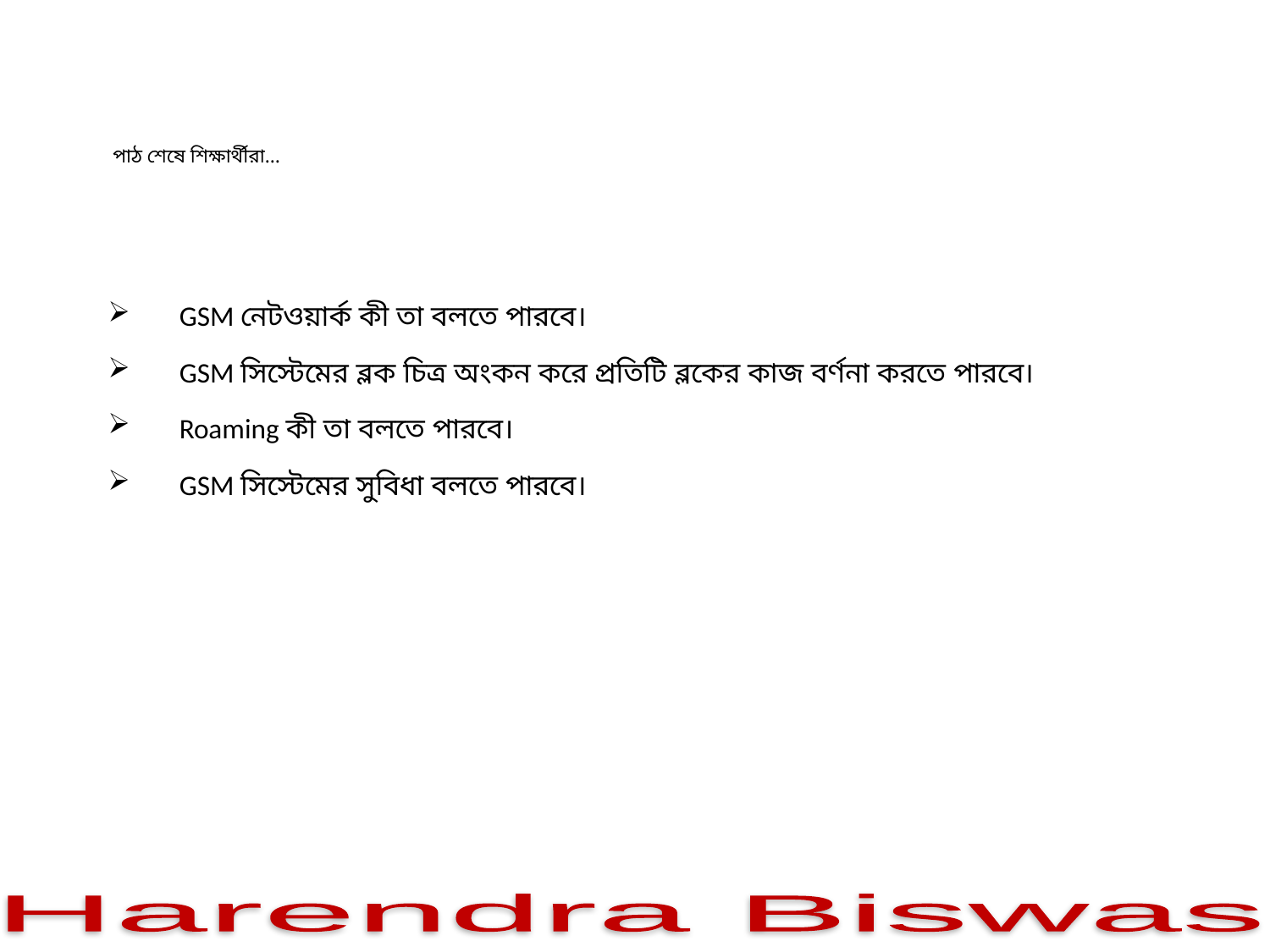

# পাঠ শেষে শিক্ষার্থীরা…
GSM নেটওয়ার্ক কী তা বলতে পারবে।
GSM সিস্টেমের ব্লক চিত্র অংকন করে প্রতিটি ব্লকের কাজ বর্ণনা করতে পারবে।
Roaming কী তা বলতে পারবে।
GSM সিস্টেমের সুবিধা বলতে পারবে।
Harendra Biswas